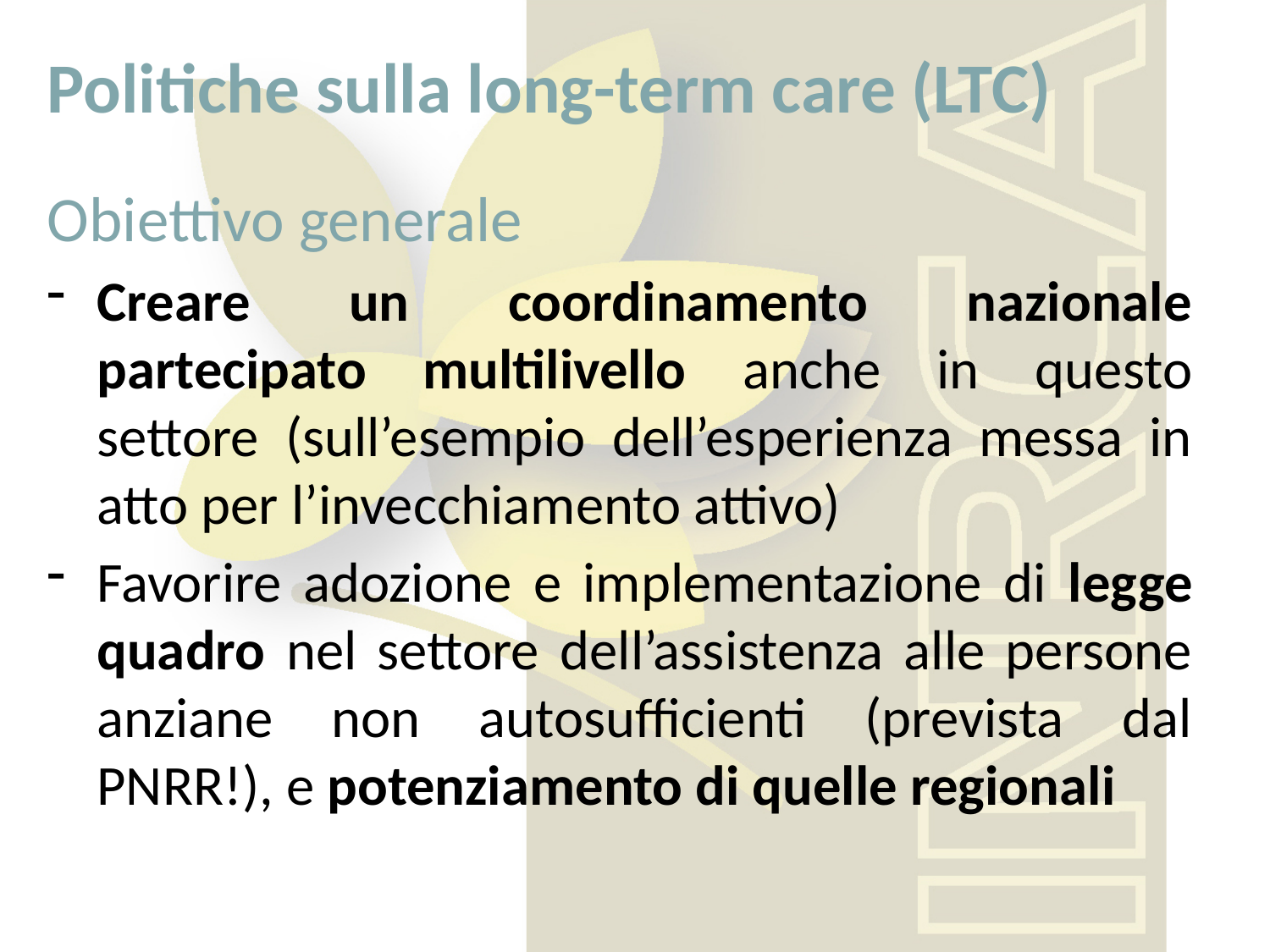

Politiche sulla long-term care (LTC)

Obiettivo generale
Creare un coordinamento nazionale partecipato multilivello anche in questo settore (sull’esempio dell’esperienza messa in atto per l’invecchiamento attivo)
Favorire adozione e implementazione di legge quadro nel settore dell’assistenza alle persone anziane non autosufficienti (prevista dal PNRR!), e potenziamento di quelle regionali